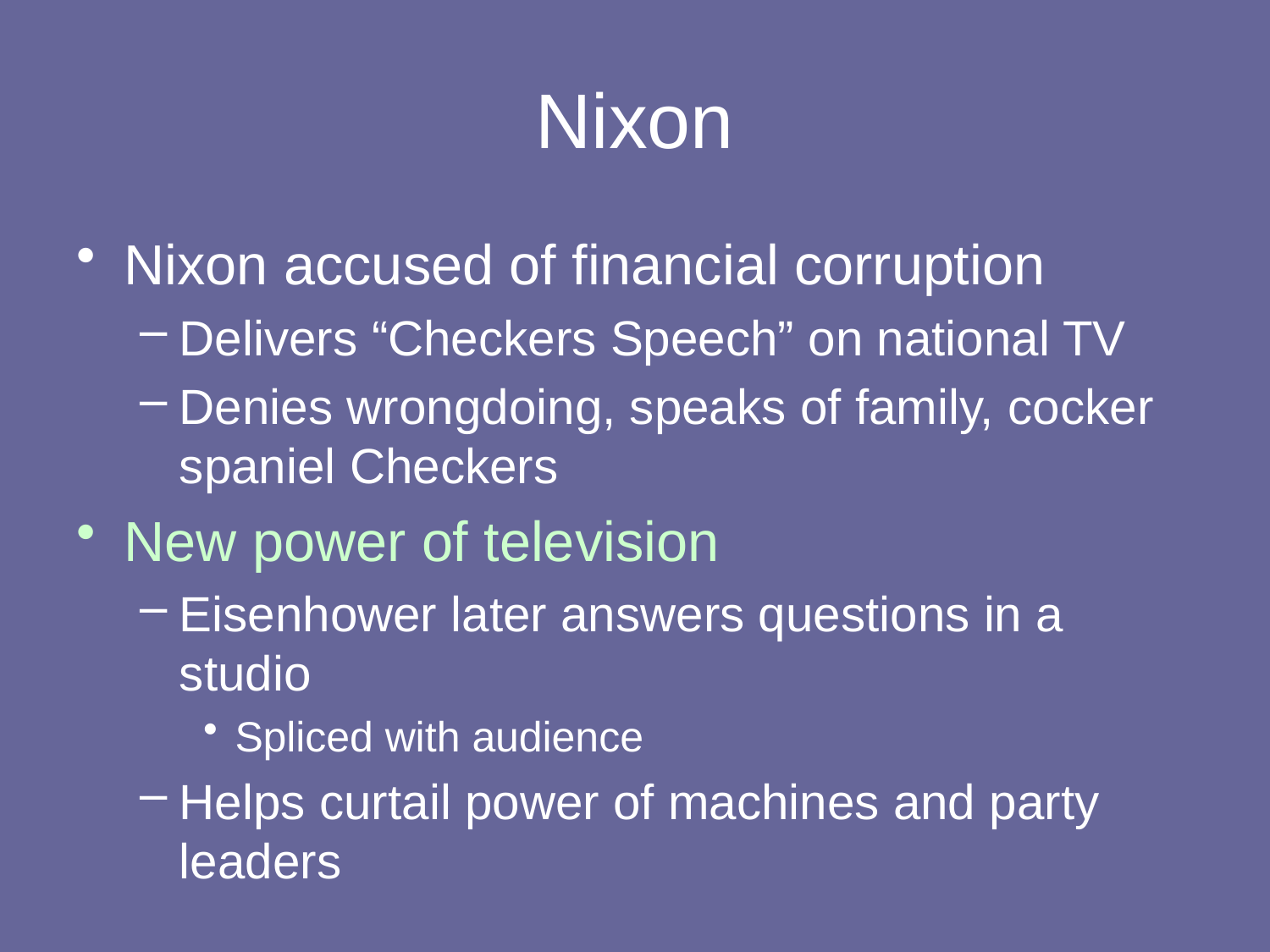

# Nixon
Nixon accused of financial corruption
Delivers “Checkers Speech” on national TV
Denies wrongdoing, speaks of family, cocker spaniel Checkers
New power of television
Eisenhower later answers questions in a studio
Spliced with audience
Helps curtail power of machines and party leaders